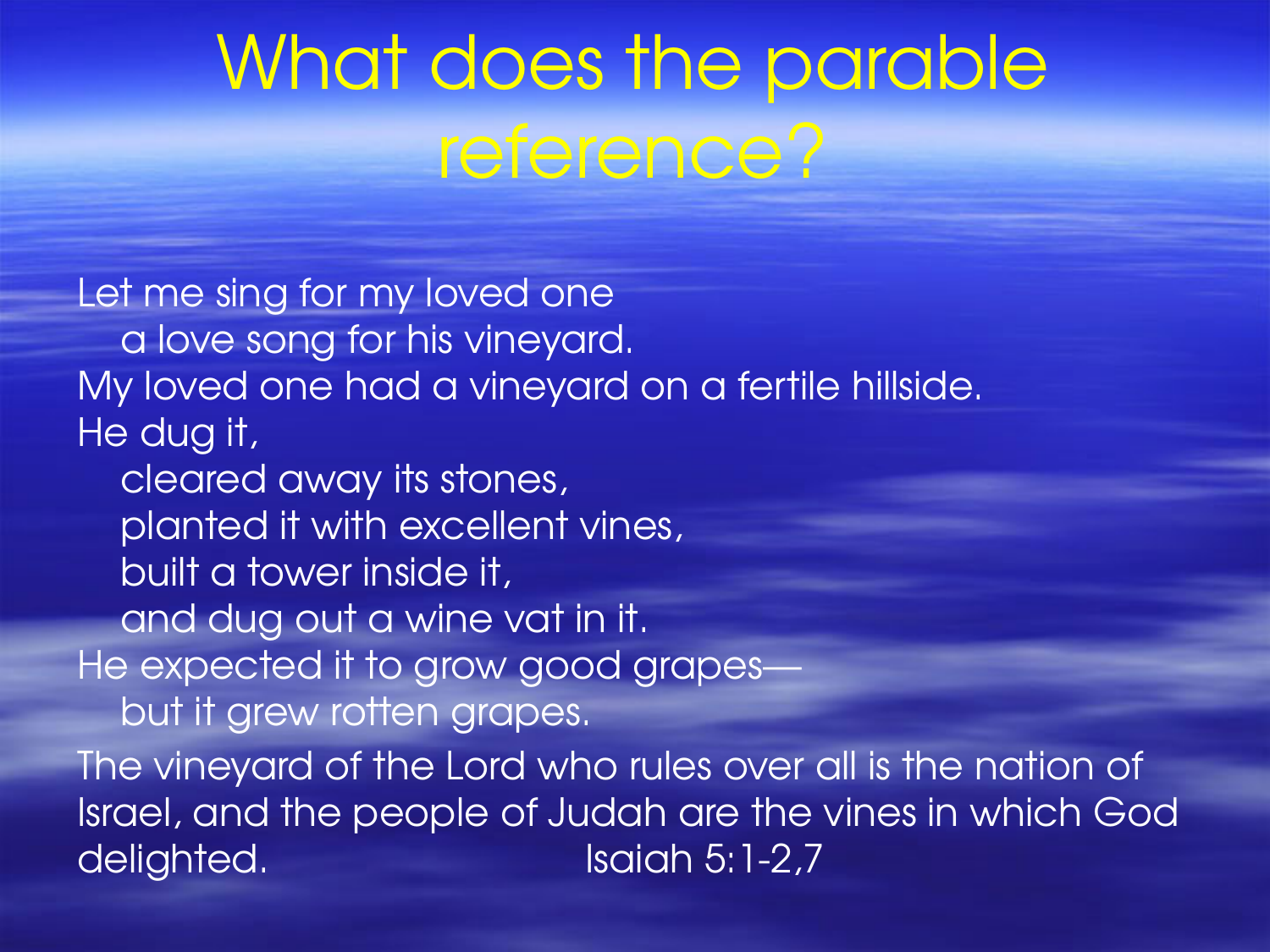

# What does the parable reference?
Let me sing for my loved one
    a love song for his vineyard.
My loved one had a vineyard on a fertile hillside.
He dug it,
    cleared away its stones,
    planted it with excellent vines,
    built a tower inside it,
    and dug out a wine vat in it.
He expected it to grow good grapes—
    but it grew rotten grapes.
The vineyard of the Lord who rules over all is the nation of Israel, and the people of Judah are the vines in which God delighted. 			Isaiah 5:1-2,7